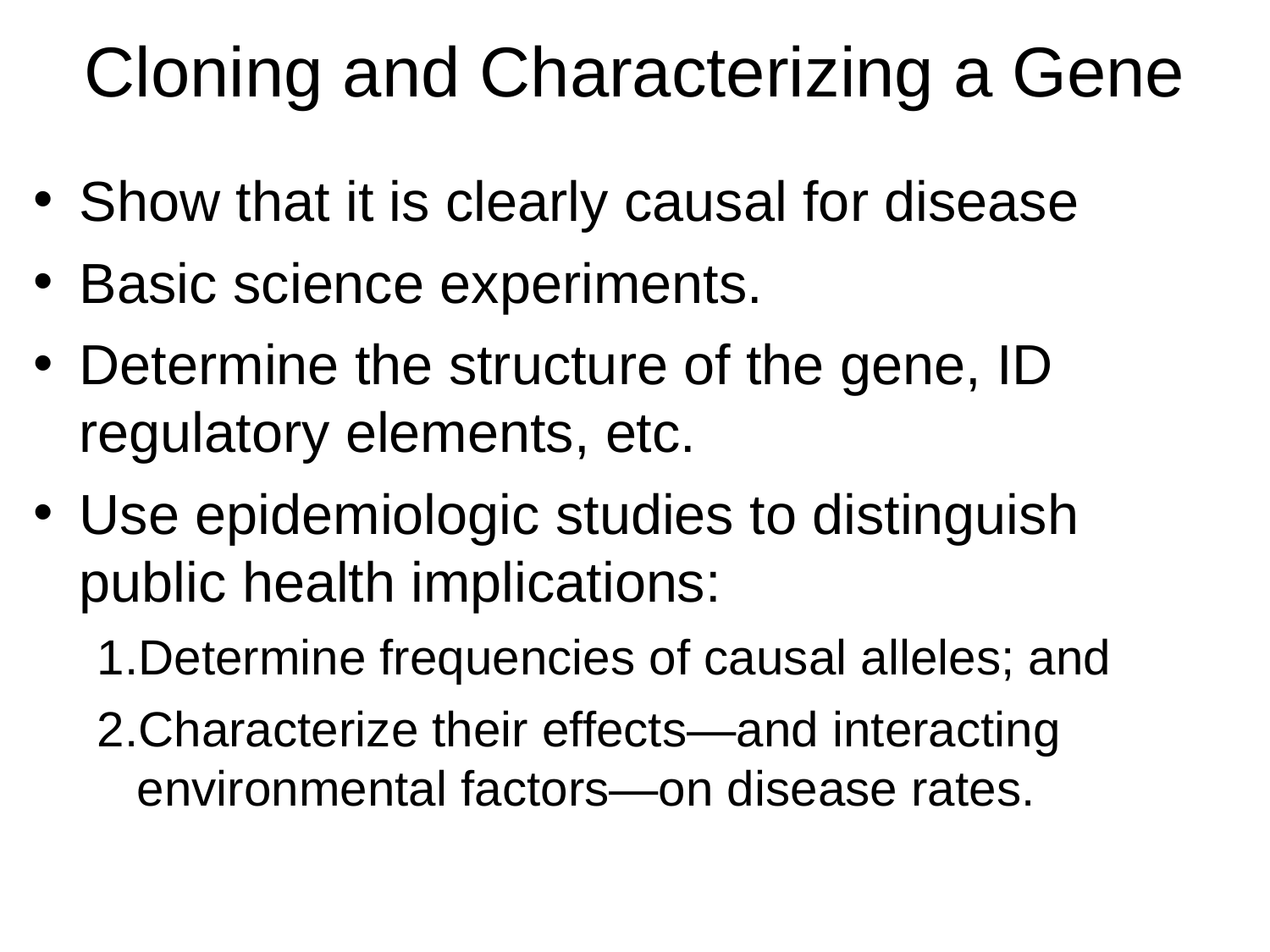

Cloning and Characterizing a Gene
Show that it is clearly causal for disease
Basic science experiments.
Determine the structure of the gene, ID regulatory elements, etc.
Use epidemiologic studies to distinguish public health implications:
Determine frequencies of causal alleles; and
Characterize their effects—and interacting environmental factors—on disease rates.